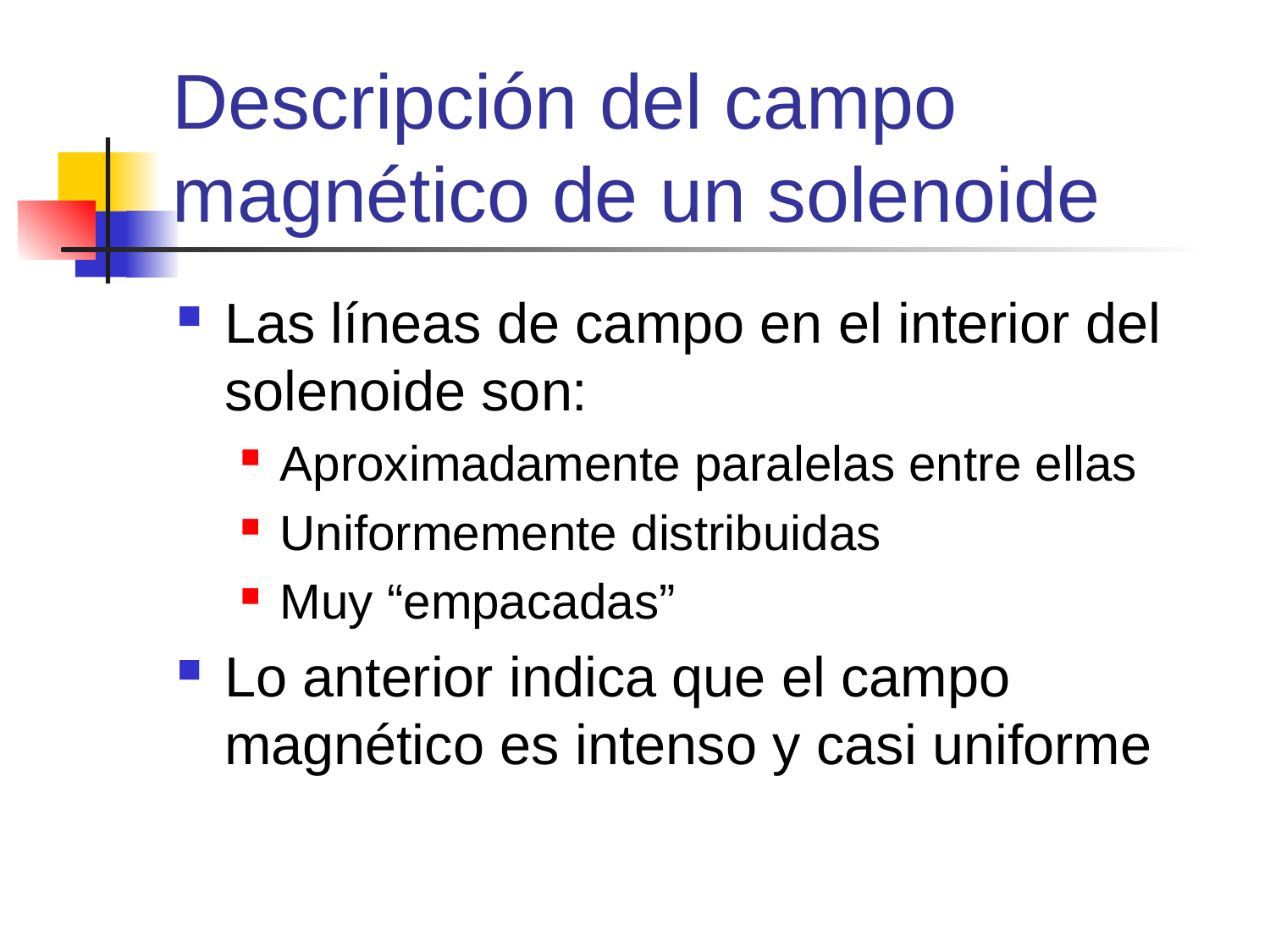

# Descripción del campo magnético de un solenoide
Las líneas de campo en el interior del solenoide son:
Aproximadamente paralelas entre ellas
Uniformemente distribuidas
Muy “empacadas”
Lo anterior indica que el campo magnético es intenso y casi uniforme